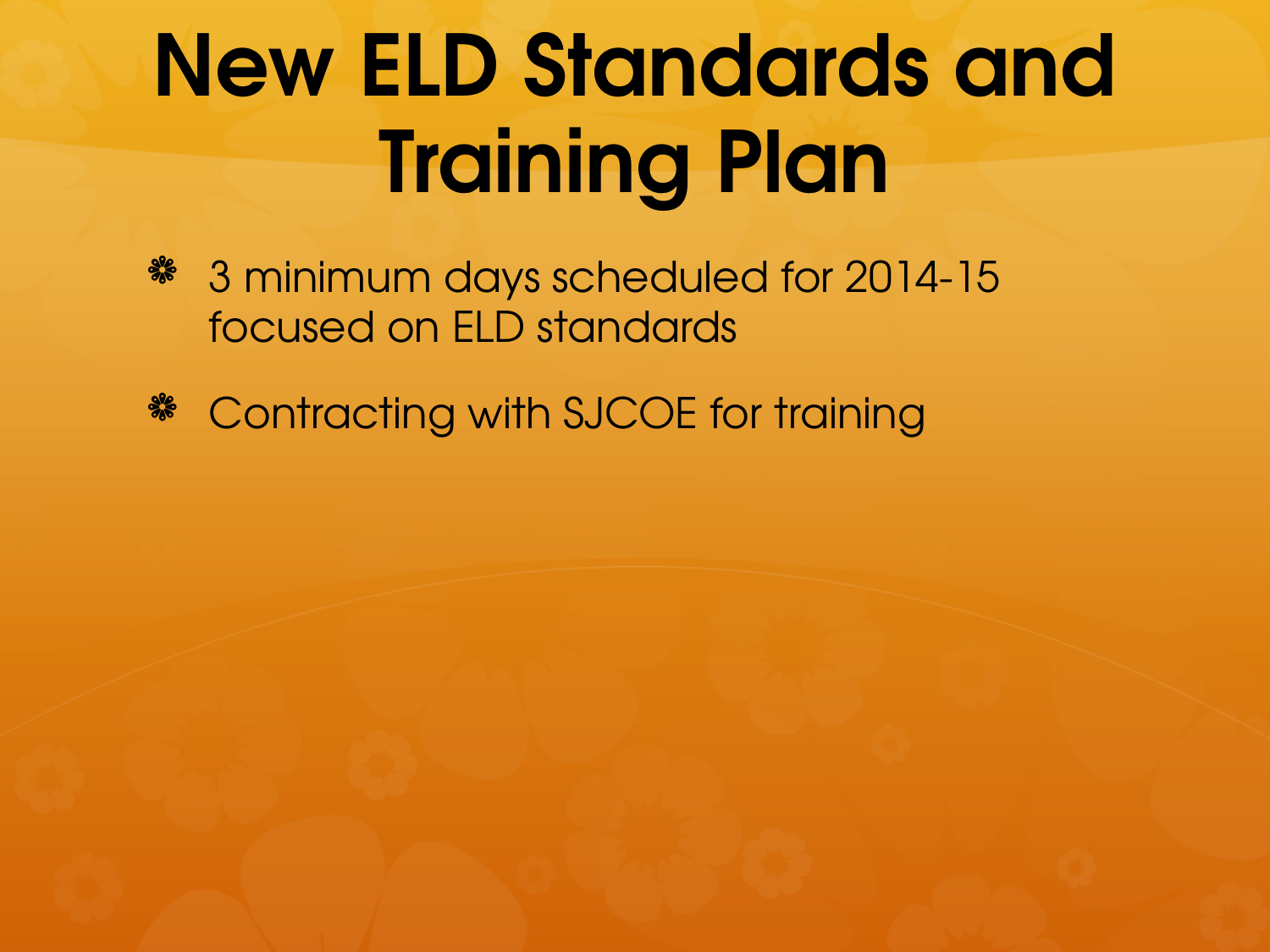

# New ELD Standards and Training Plan
3 minimum days scheduled for 2014-15 focused on ELD standards
Contracting with SJCOE for training